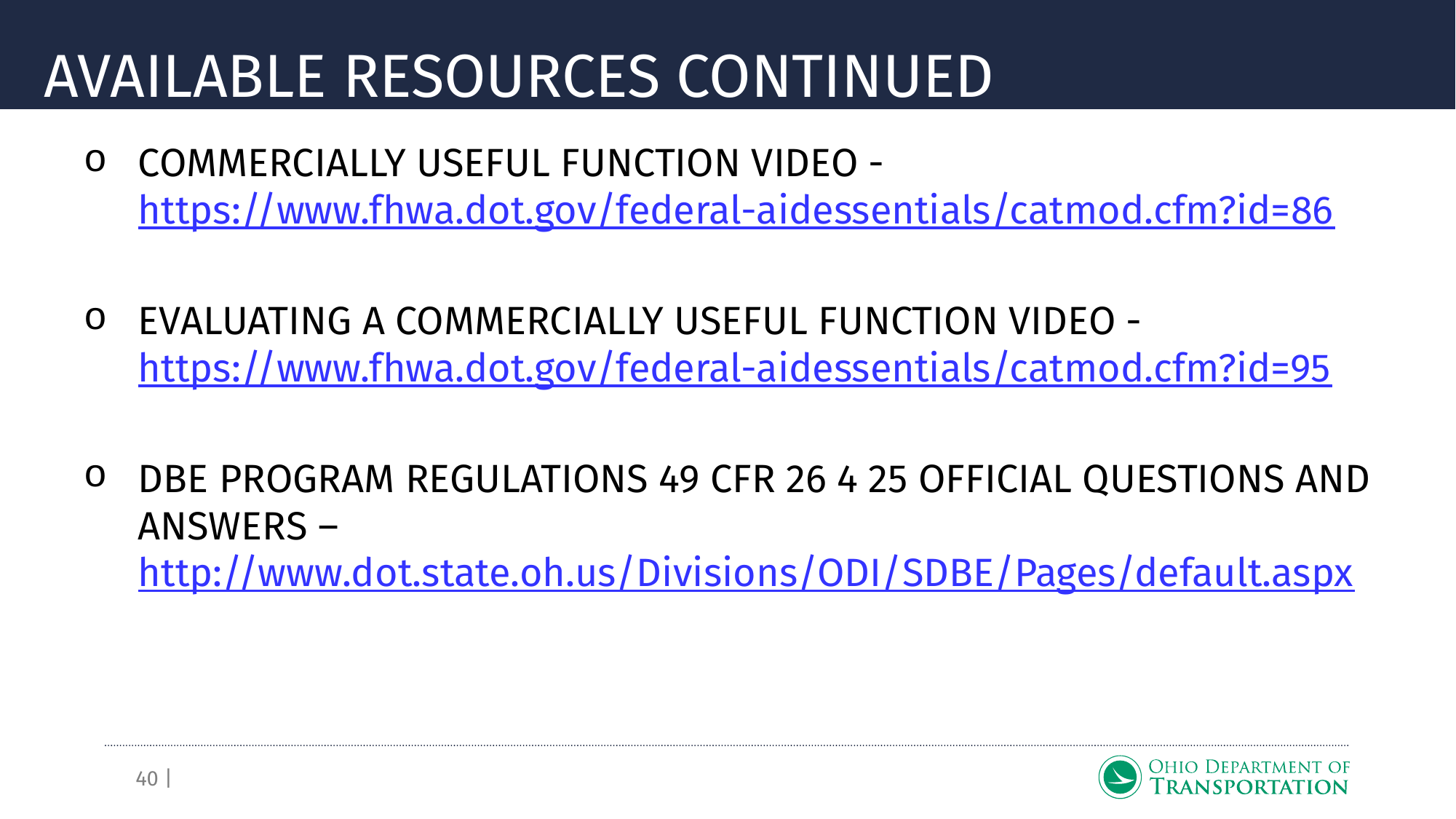

# AVAILABLE RESOURCES CONTINUED

COMMERCIALLY USEFUL FUNCTION VIDEO - https://www.fhwa.dot.gov/federal-aidessentials/catmod.cfm?id=86

EVALUATING A COMMERCIALLY USEFUL FUNCTION VIDEO - https://www.fhwa.dot.gov/federal-aidessentials/catmod.cfm?id=95

DBE PROGRAM REGULATIONS 49 CFR 26 4 25 OFFICIAL QUESTIONS AND ANSWERS – http://www.dot.state.oh.us/Divisions/ODI/SDBE/Pages/default.aspx